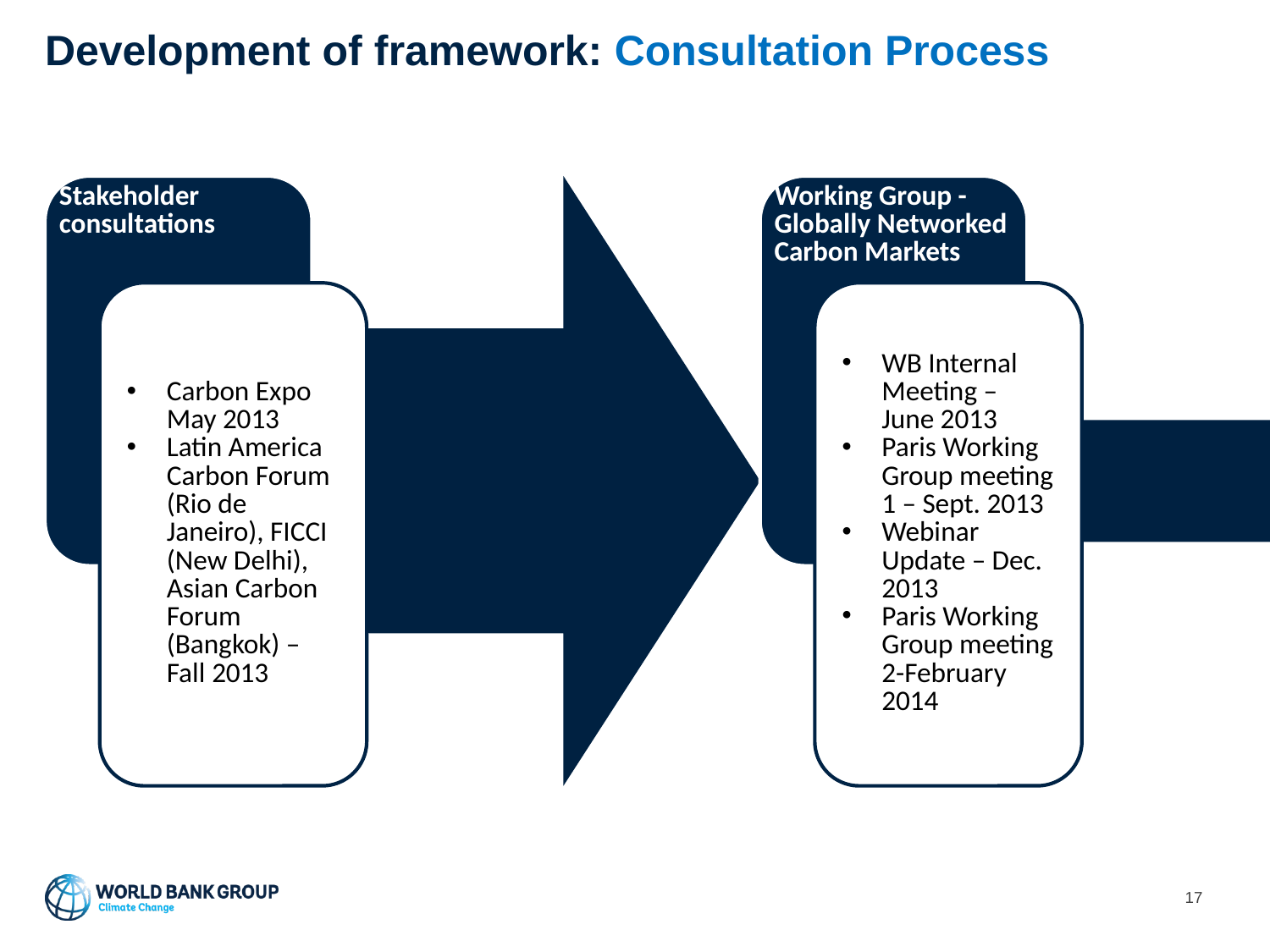

# Development of framework: Consultation Process
Stakeholder consultations
Working Group - Globally Networked Carbon Markets
Carbon Expo May 2013
Latin America Carbon Forum (Rio de Janeiro), FICCI (New Delhi), Asian Carbon Forum (Bangkok) – Fall 2013
WB Internal Meeting – June 2013
Paris Working Group meeting 1 – Sept. 2013
Webinar Update – Dec. 2013
Paris Working Group meeting 2-February 2014
17